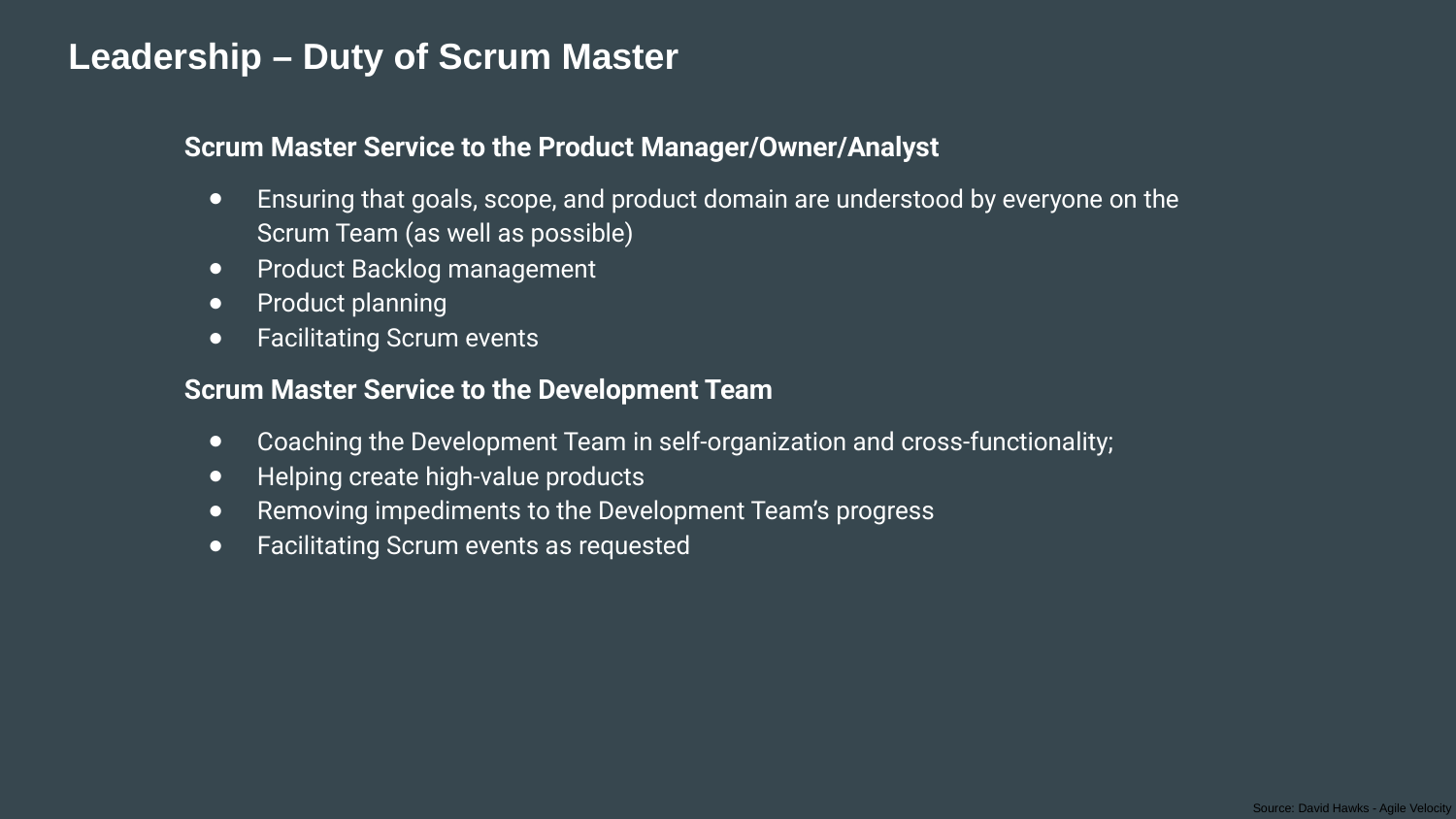

Leadership – Duty of Scrum Master
Scrum Master Service to the Product Manager/Owner/Analyst
Ensuring that goals, scope, and product domain are understood by everyone on the Scrum Team (as well as possible)
Product Backlog management
Product planning
Facilitating Scrum events
Scrum Master Service to the Development Team
Coaching the Development Team in self-organization and cross-functionality;
Helping create high-value products
Removing impediments to the Development Team’s progress
Facilitating Scrum events as requested

Source: David Hawks - Agile Velocity